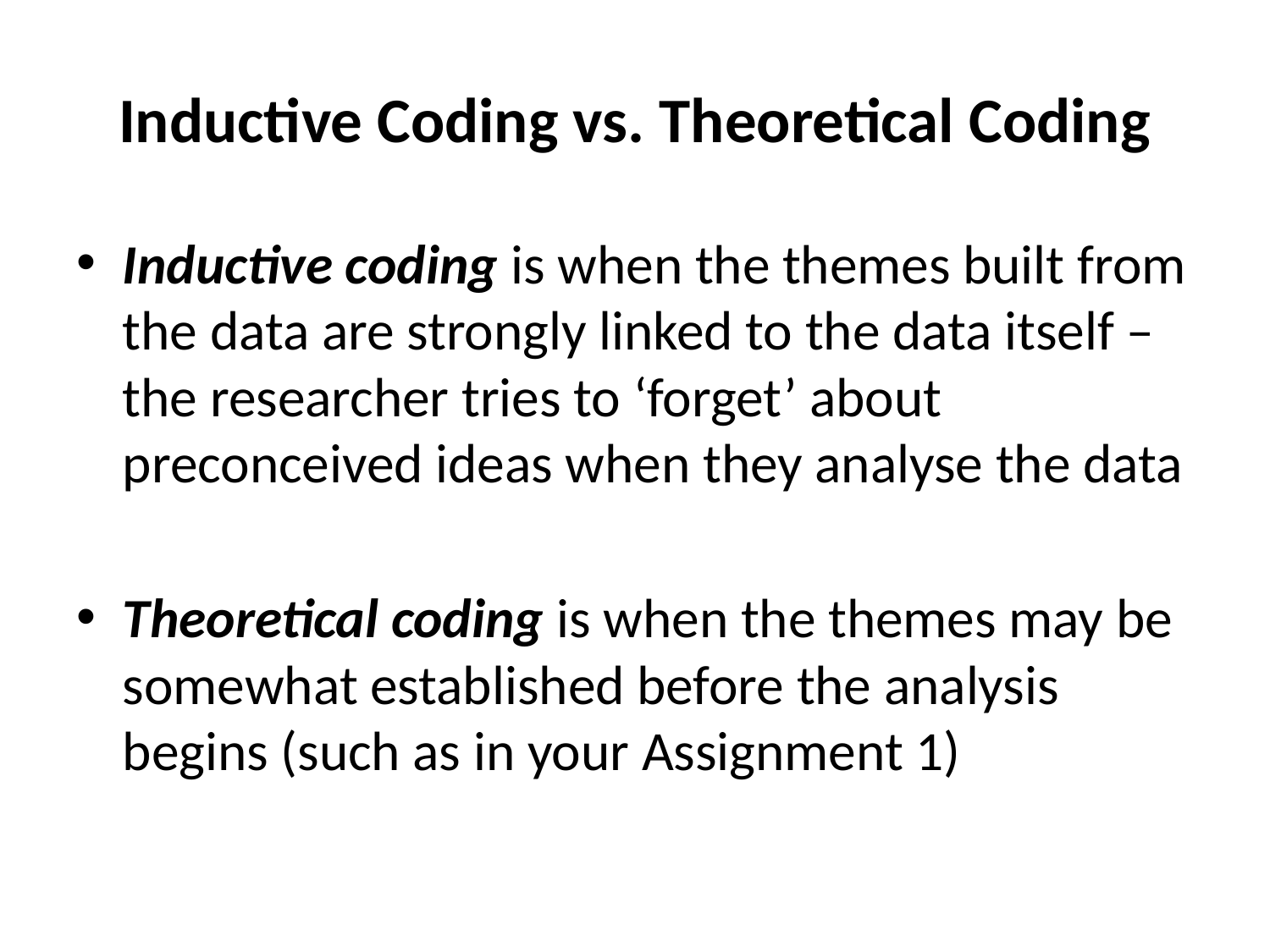

# Inductive Coding vs. Theoretical Coding
Inductive coding is when the themes built from the data are strongly linked to the data itself – the researcher tries to ‘forget’ about preconceived ideas when they analyse the data

Theoretical coding is when the themes may be somewhat established before the analysis begins (such as in your Assignment 1)